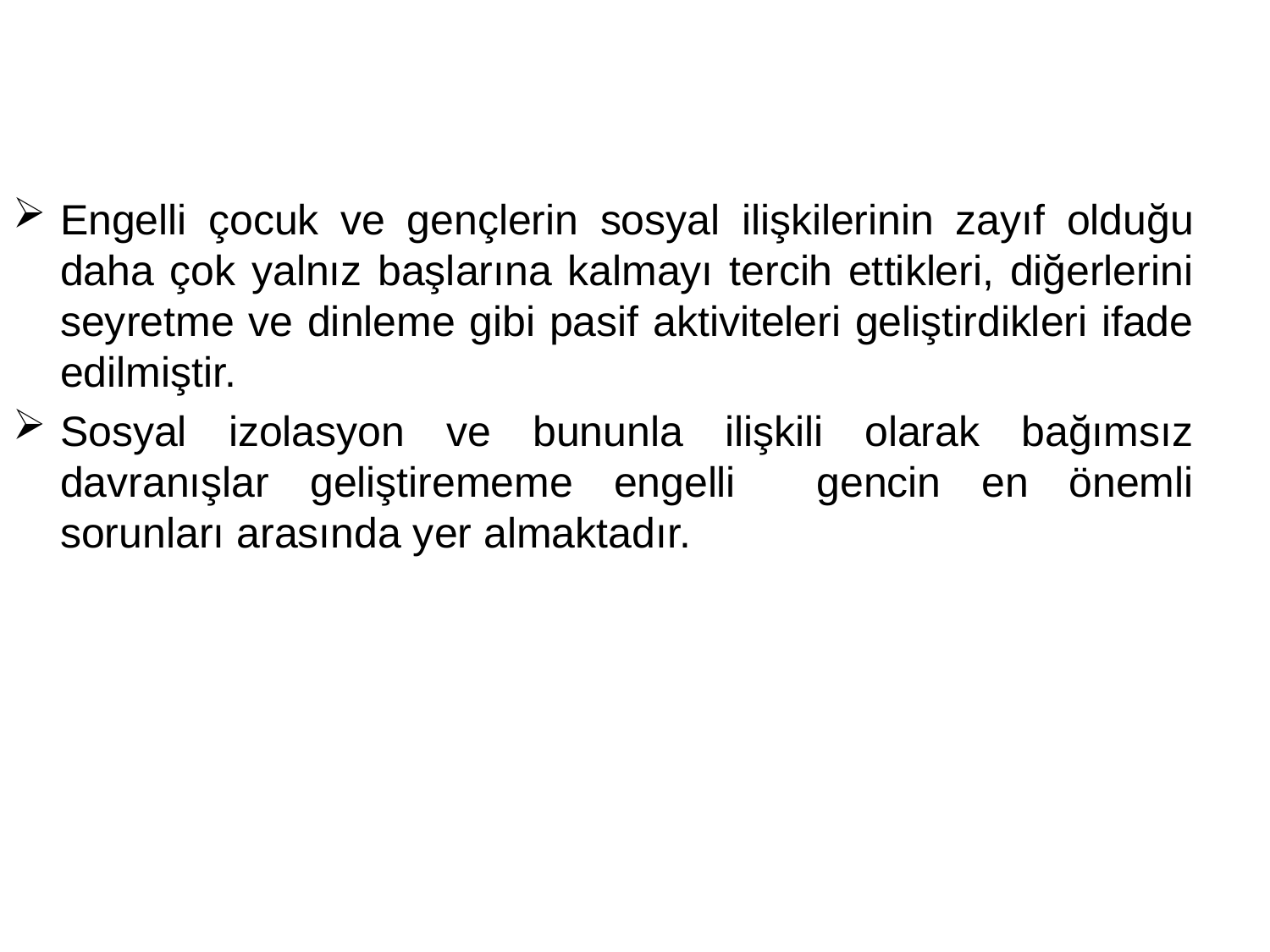

Engelli çocuk ve gençlerin sosyal ilişkilerinin zayıf olduğu daha çok yalnız başlarına kalmayı tercih ettikleri, diğerlerini seyretme ve dinleme gibi pasif aktiviteleri geliştirdikleri ifade edilmiştir.
Sosyal izolasyon ve bununla ilişkili olarak bağımsız davranışlar geliştirememe engelli  gencin en önemli sorunları arasında yer almaktadır.